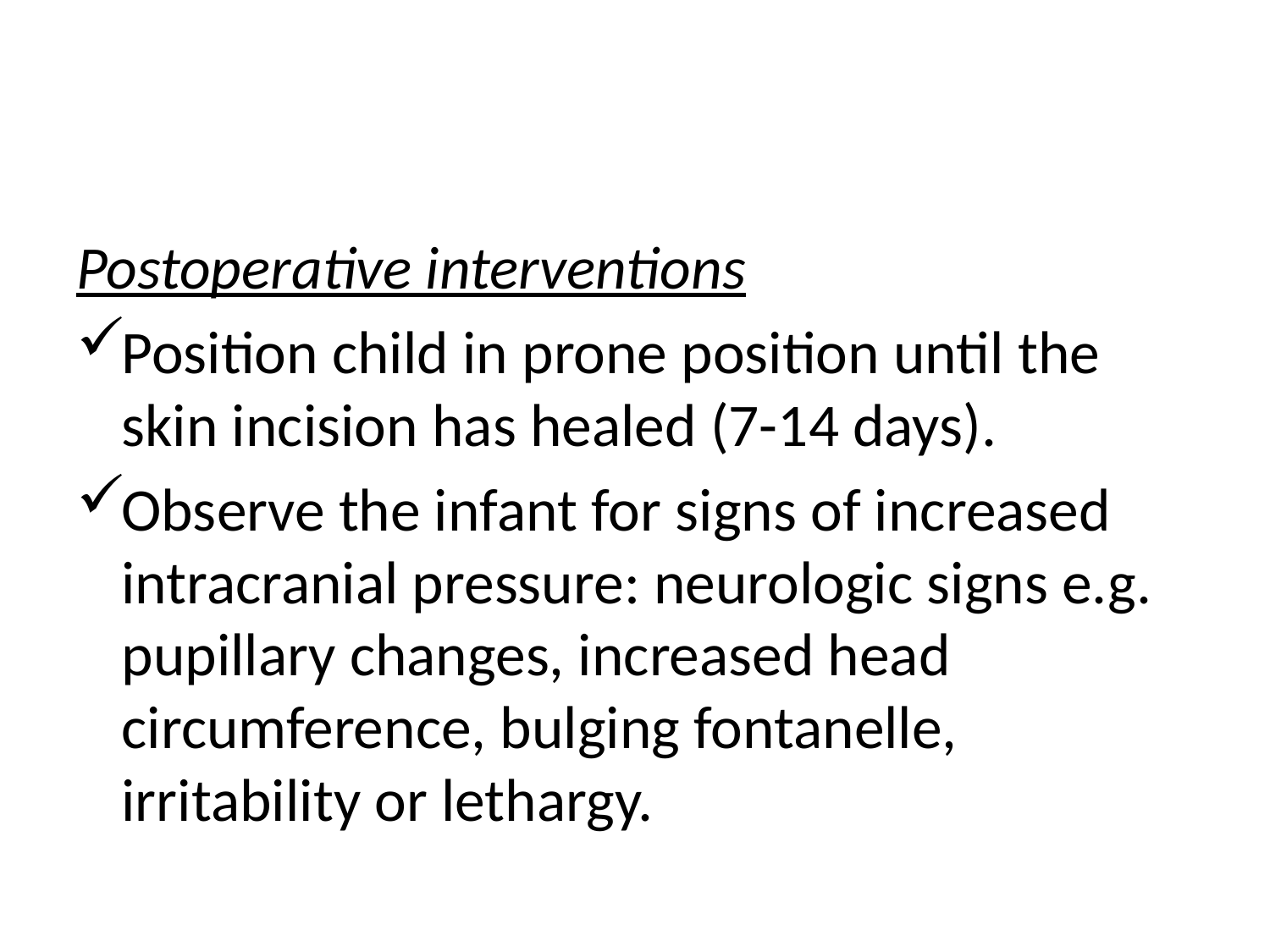

#
Postoperative interventions
Position child in prone position until the skin incision has healed (7-14 days).
Observe the infant for signs of increased intracranial pressure: neurologic signs e.g. pupillary changes, increased head circumference, bulging fontanelle, irritability or lethargy.